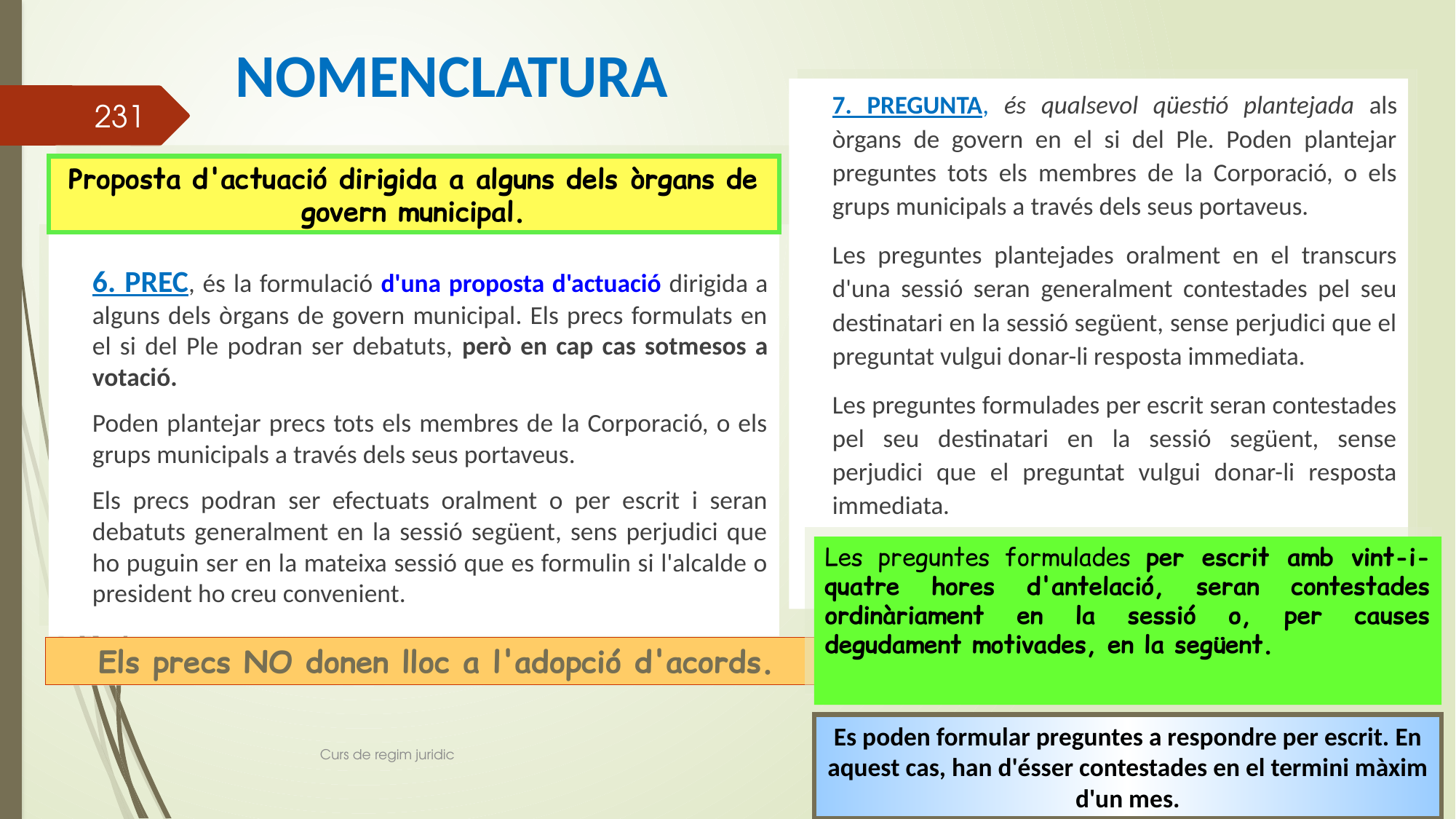

# NOMENCLATURA
	7. PREGUNTA, és qualsevol qüestió plantejada als òrgans de govern en el si del Ple. Poden plantejar preguntes tots els membres de la Corporació, o els grups municipals a través dels seus portaveus.
	Les preguntes plantejades oralment en el transcurs d'una sessió seran generalment contestades pel seu destinatari en la sessió següent, sense perjudici que el preguntat vulgui donar-li resposta immediata.
	Les preguntes formulades per escrit seran contestades pel seu destinatari en la sessió següent, sense perjudici que el preguntat vulgui donar-li resposta immediata.

231
Proposta d'actuació dirigida a alguns dels òrgans de govern municipal.
	6. PREC, és la formulació d'una proposta d'actuació dirigida a alguns dels òrgans de govern municipal. Els precs formulats en el si del Ple podran ser debatuts, però en cap cas sotmesos a votació.
	Poden plantejar precs tots els membres de la Corporació, o els grups municipals a través dels seus portaveus.
	Els precs podran ser efectuats oralment o per escrit i seran debatuts generalment en la sessió següent, sens perjudici que ho puguin ser en la mateixa sessió que es formulin si l'alcalde o president ho creu convenient.
Les preguntes formulades per escrit amb vint-i-quatre hores d'antelació, seran contestades ordinàriament en la sessió o, per causes degudament motivades, en la següent.

Els precs NO donen lloc a l'adopció d'acords.
Es poden formular preguntes a respondre per escrit. En aquest cas, han d'ésser contestades en el termini màxim d'un mes.
Curs de regim juridic